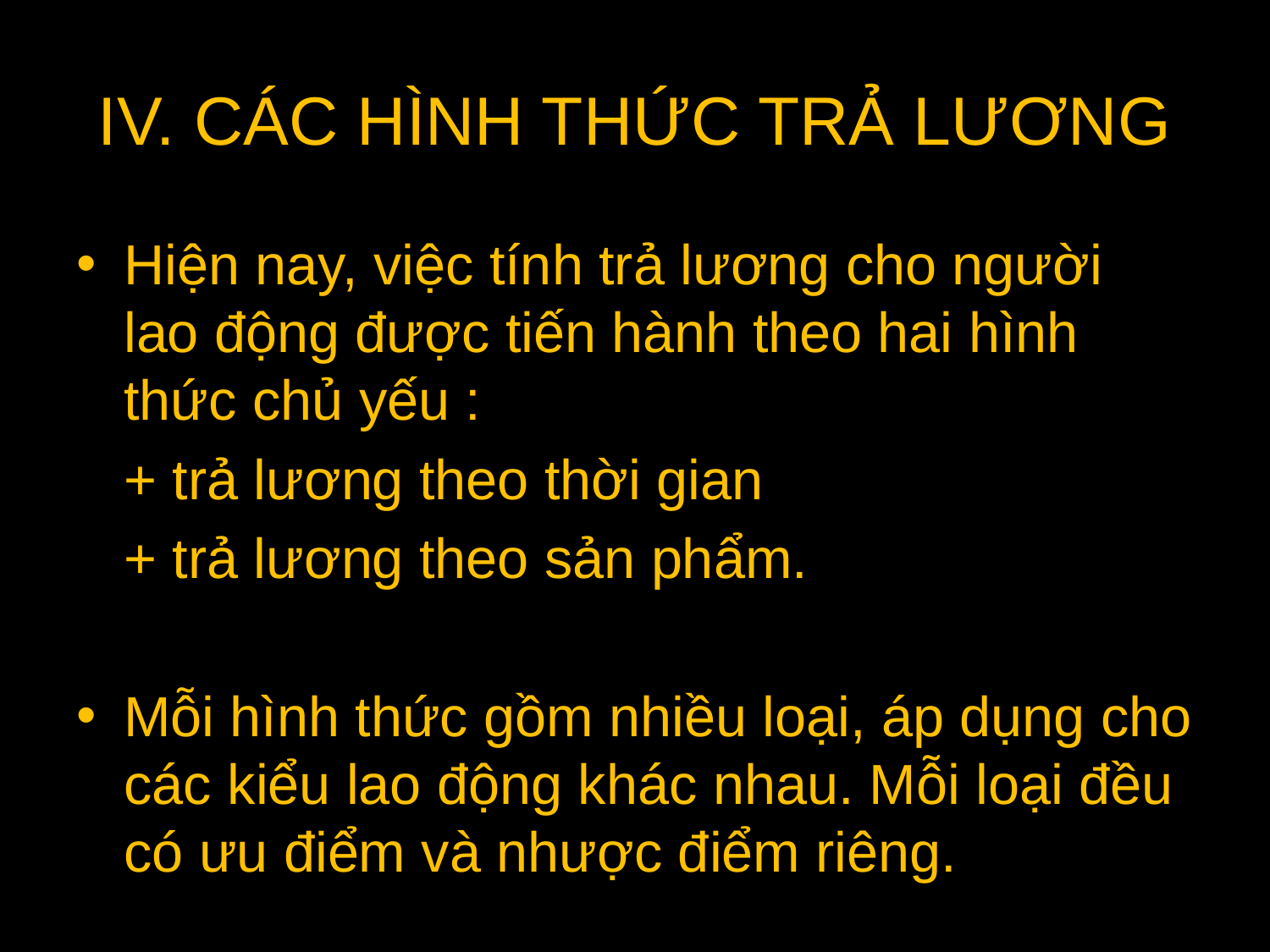

# IV. CÁC HÌNH THỨC TRẢ LƯƠNG
Hiện nay, việc tính trả lương cho người lao động được tiến hành theo hai hình thức chủ yếu :
	+ trả lương theo thời gian
	+ trả lương theo sản phẩm.

Mỗi hình thức gồm nhiều loại, áp dụng cho các kiểu lao động khác nhau. Mỗi loại đều có ưu điểm và nhược điểm riêng.